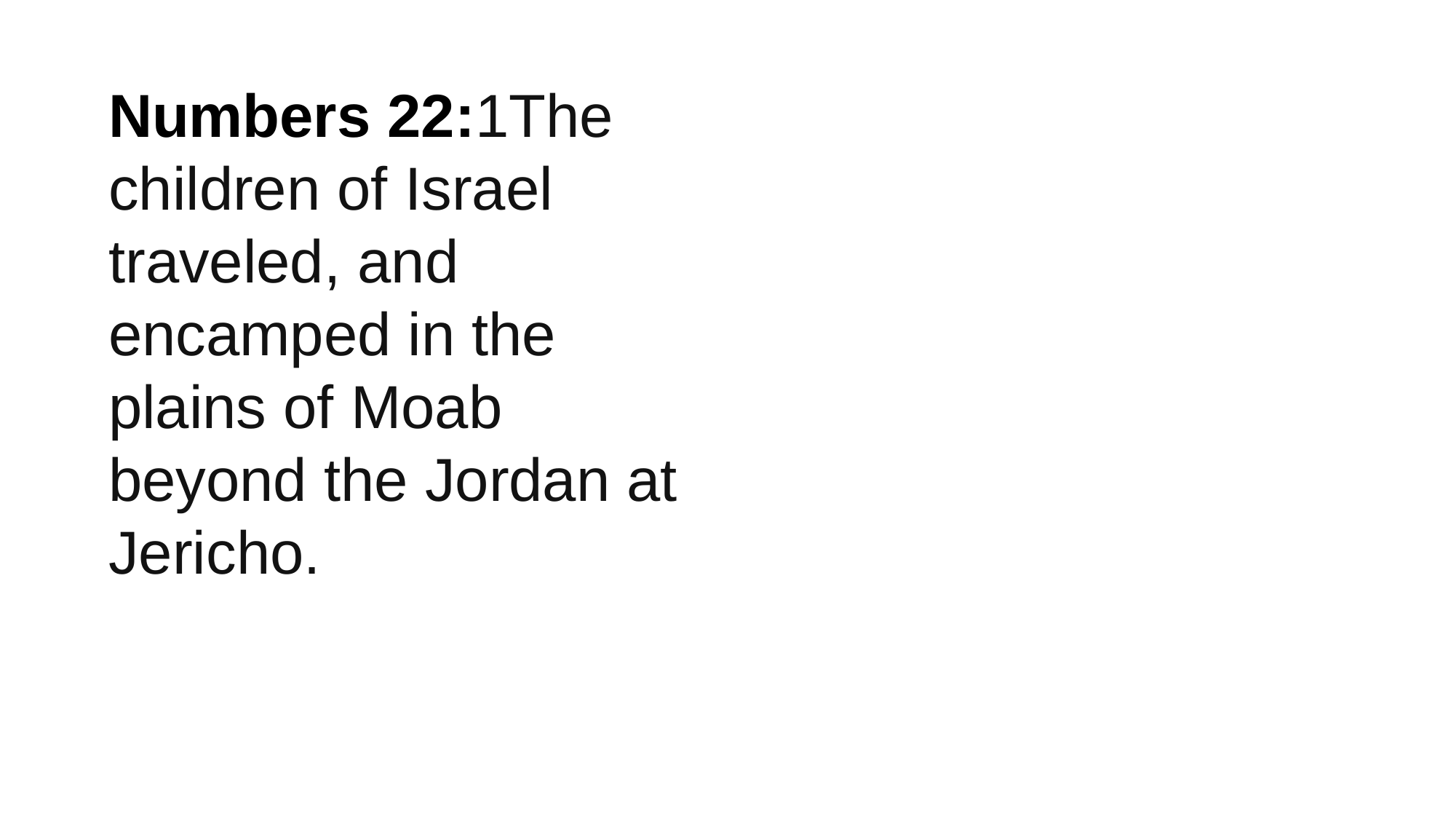

1 Samuel
Numbers 22:1The children of Israel traveled, and encamped in the plains of Moab beyond the Jordan at Jericho.